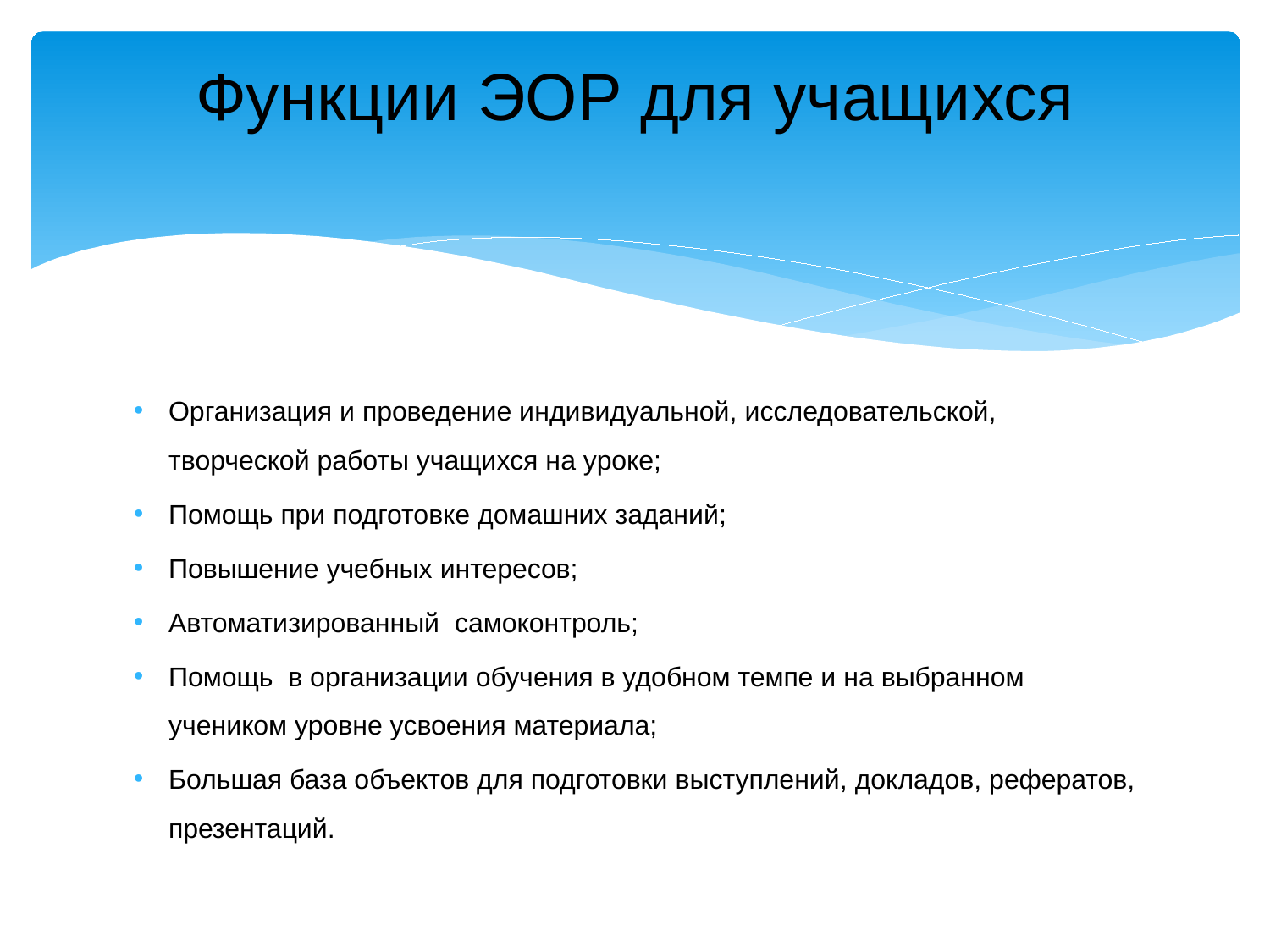

# Функции ЭОР для учащихся
Организация и проведение индивидуальной, исследовательской, творческой работы учащихся на уроке;
Помощь при подготовке домашних заданий;
Повышение учебных интересов;
Автоматизированный  самоконтроль;
Помощь  в организации обучения в удобном темпе и на выбранном учеником уровне усвоения материала;
Большая база объектов для подготовки выступлений, докладов, рефератов, презентаций.